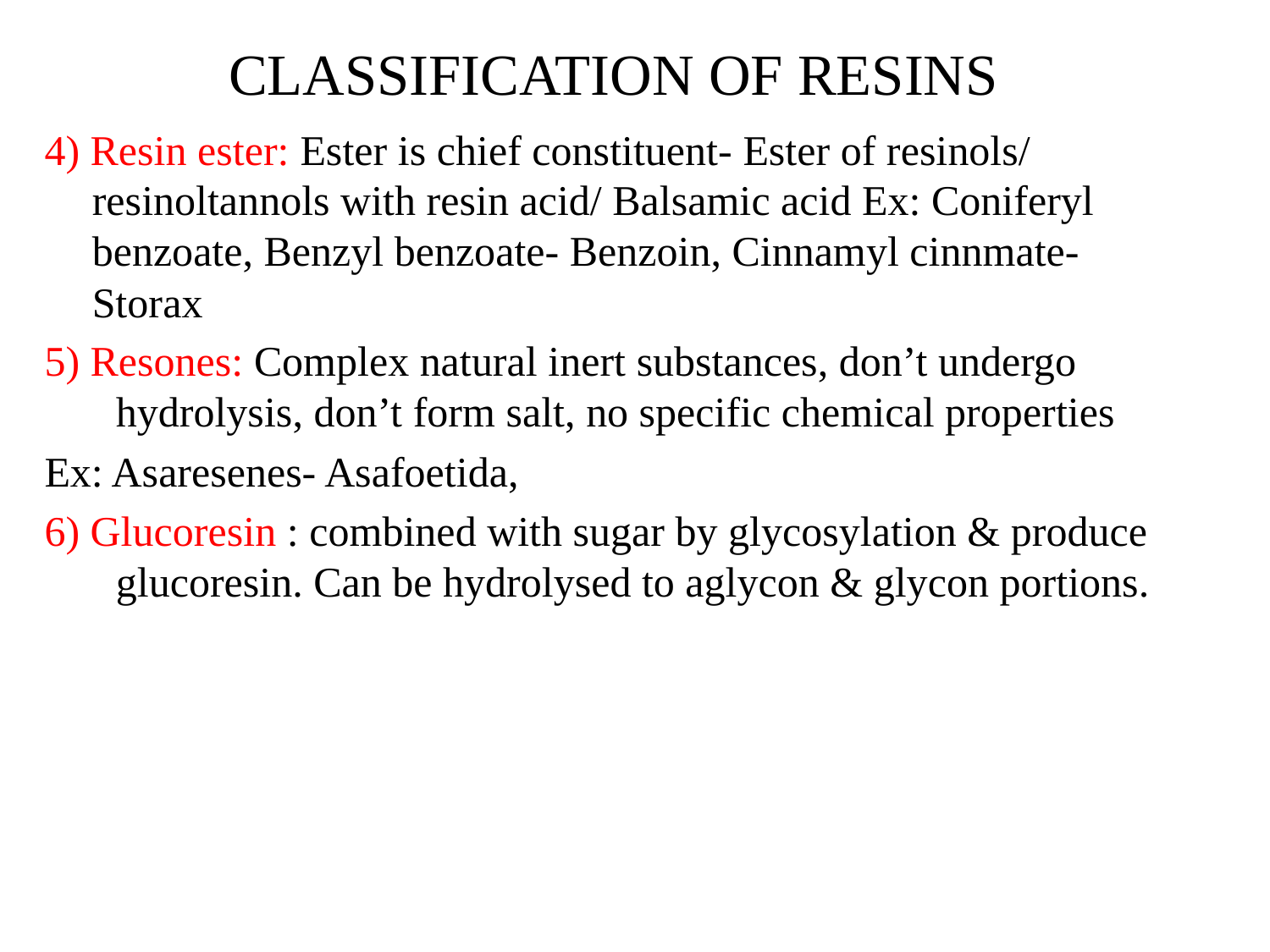

# CLASSIFICATION OF RESINS
4) Resin ester: Ester is chief constituent- Ester of resinols/ resinoltannols with resin acid/ Balsamic acid Ex: Coniferyl benzoate, Benzyl benzoate- Benzoin, Cinnamyl cinnmate- Storax
5) Resones: Complex natural inert substances, don’t undergo hydrolysis, don’t form salt, no specific chemical properties
Ex: Asaresenes- Asafoetida,
6) Glucoresin : combined with sugar by glycosylation & produce glucoresin. Can be hydrolysed to aglycon & glycon portions.